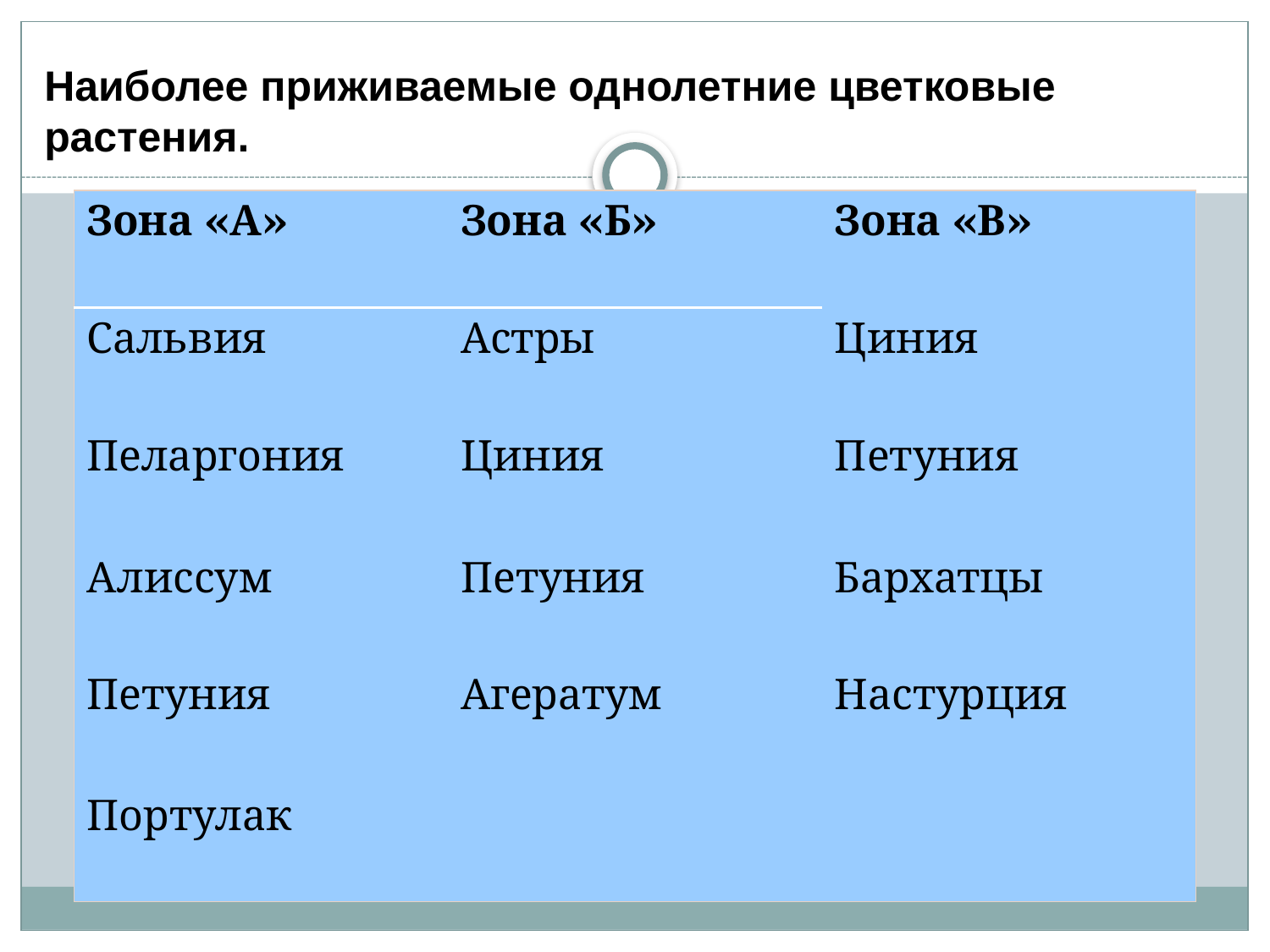

Наиболее приживаемые однолетние цветковые растения.
| Зона «А» | Зона «Б» | Зона «В» |
| --- | --- | --- |
| Сальвия | Астры | Циния |
| Пеларгония | Циния | Петуния |
| Алиссум | Петуния | Бархатцы |
| Петуния | Агератум | Настурция |
| Портулак |  |  |